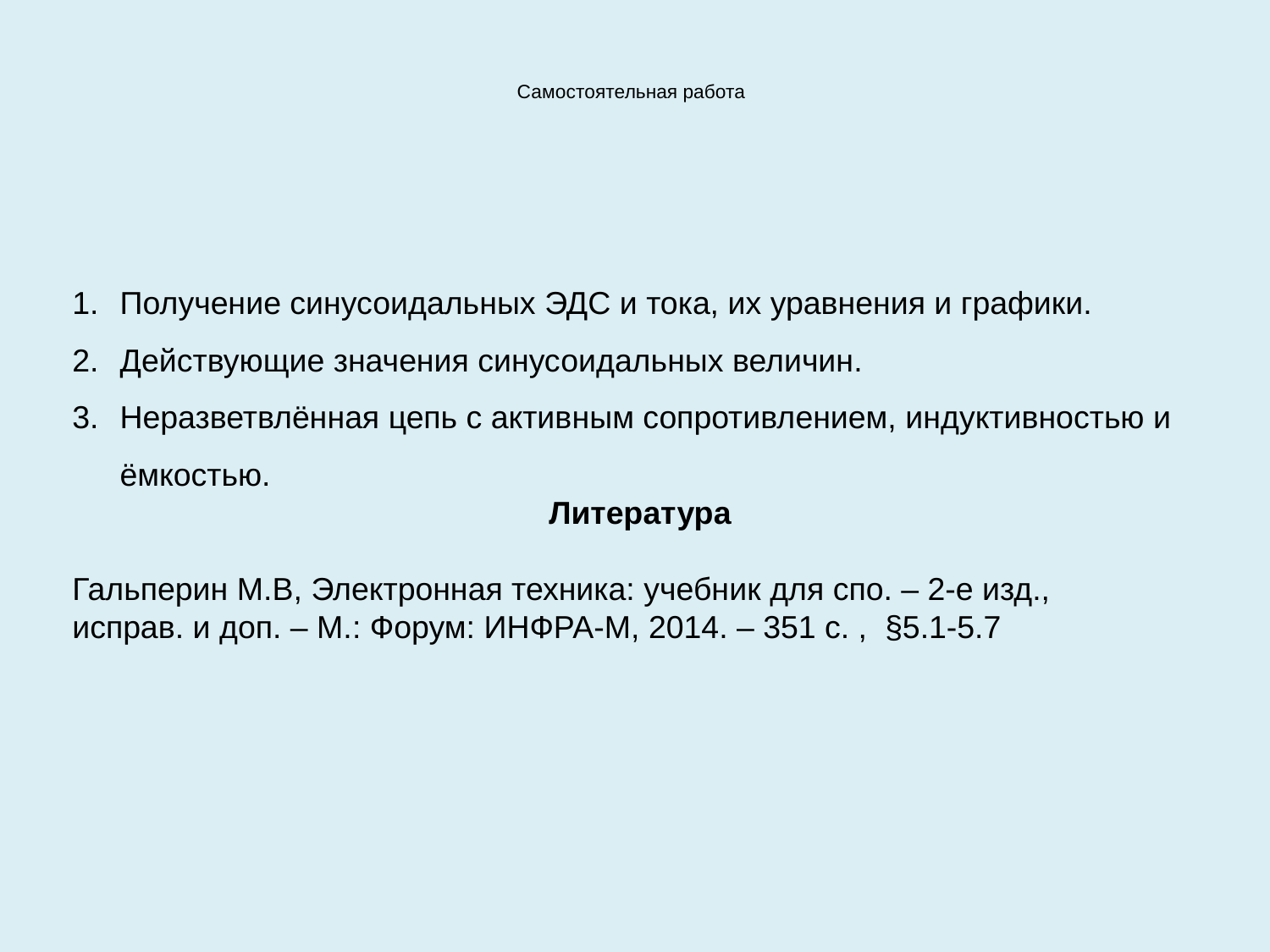

# Самостоятельная работа
Получение синусоидальных ЭДС и тока, их уравнения и графики.
Действующие значения синусоидальных величин.
Неразветвлённая цепь с активным сопротивлением, индуктивностью и ёмкостью.
Литература

Гальперин М.В, Электронная техника: учебник для спо. – 2-е изд.,
исправ. и доп. – М.: Форум: ИНФРА-М, 2014. – 351 с. ,  §5.1-5.7